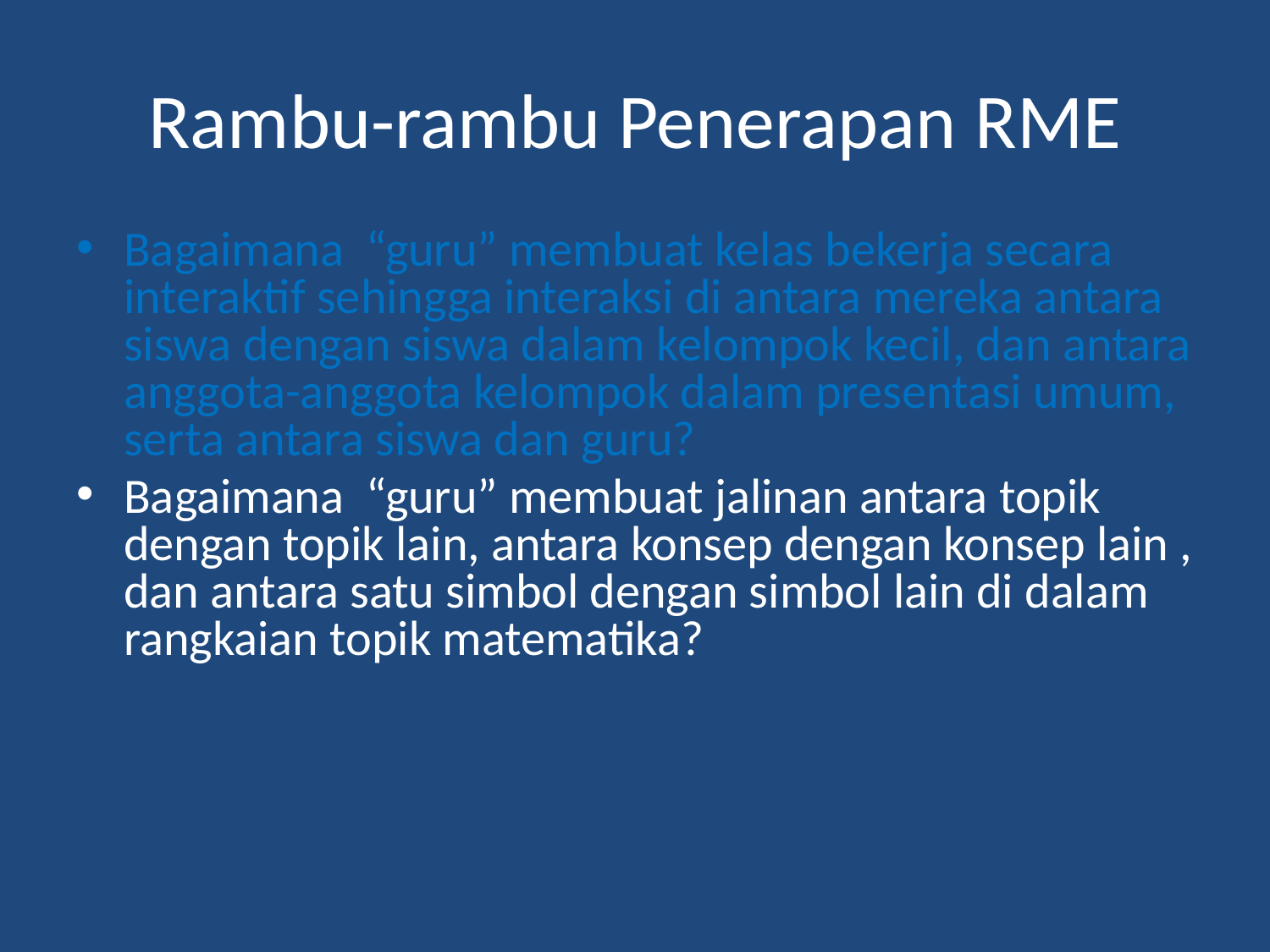

# Rambu-rambu Penerapan RME
Bagaimana  “guru” membuat kelas bekerja secara interaktif sehingga interaksi di antara mereka antara siswa dengan siswa dalam kelompok kecil, dan antara anggota-anggota kelompok dalam presentasi umum, serta antara siswa dan guru?
Bagaimana  “guru” membuat jalinan antara topik dengan topik lain, antara konsep dengan konsep lain , dan antara satu simbol dengan simbol lain di dalam rangkaian topik matematika?